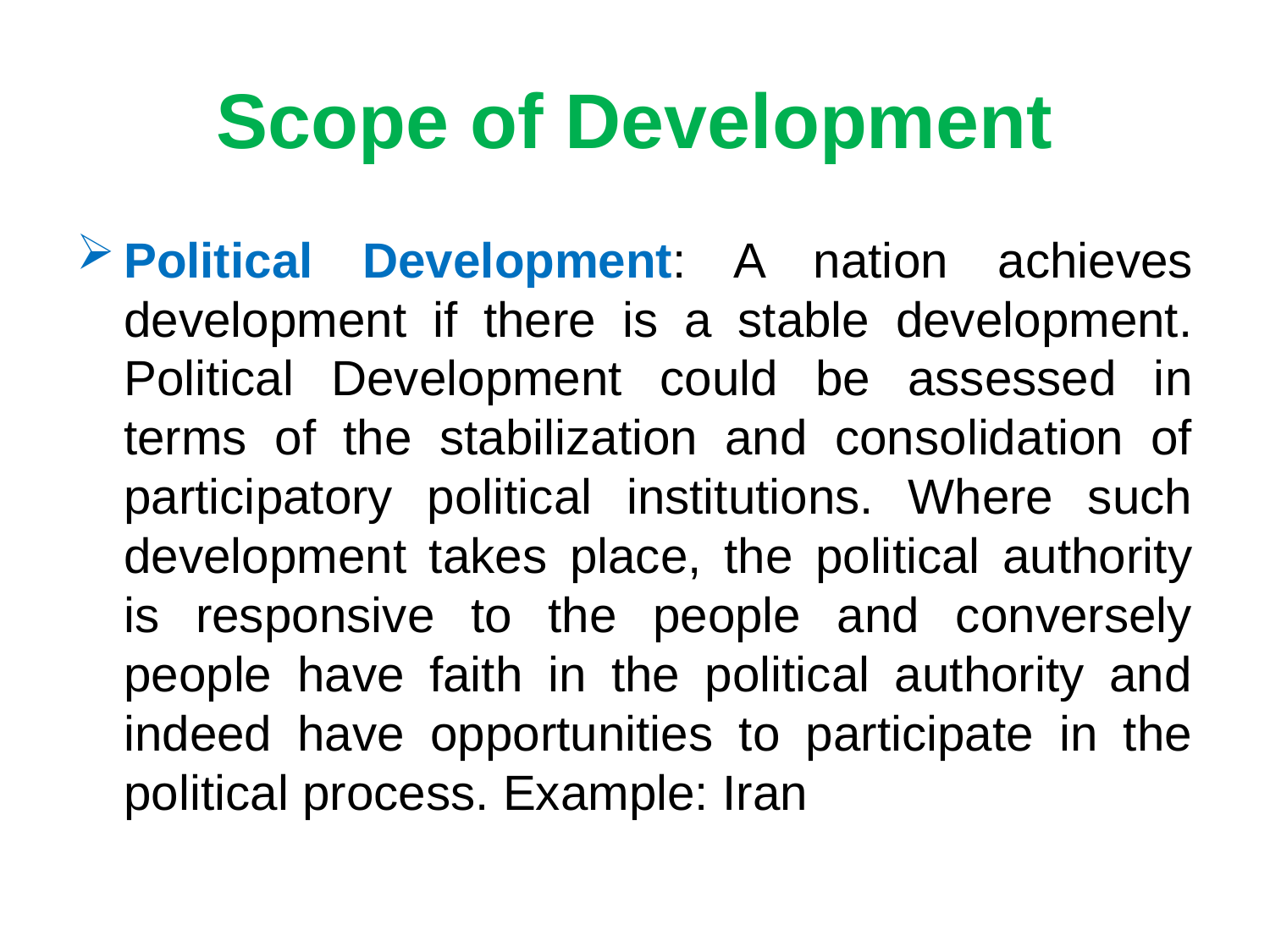

# Scope of Development
Political Development: A nation achieves development if there is a stable development. Political Development could be assessed in terms of the stabilization and consolidation of participatory political institutions. Where such development takes place, the political authority is responsive to the people and conversely people have faith in the political authority and indeed have opportunities to participate in the political process. Example: Iran